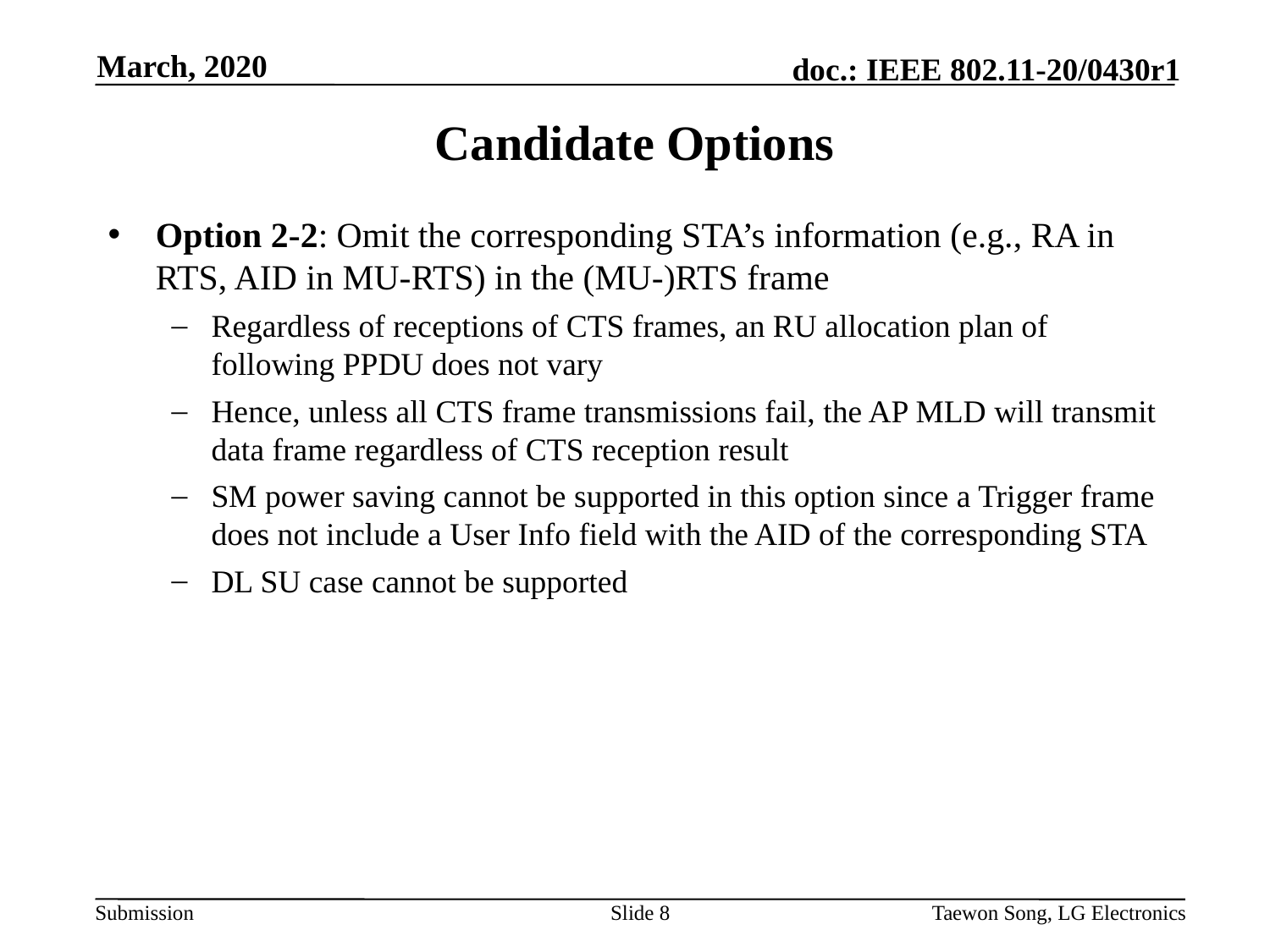

March, 2020
# Candidate Options
Option 2-2: Omit the corresponding STA’s information (e.g., RA in RTS, AID in MU-RTS) in the (MU-)RTS frame
Regardless of receptions of CTS frames, an RU allocation plan of following PPDU does not vary
Hence, unless all CTS frame transmissions fail, the AP MLD will transmit data frame regardless of CTS reception result
SM power saving cannot be supported in this option since a Trigger frame does not include a User Info field with the AID of the corresponding STA
DL SU case cannot be supported
Slide 8
Taewon Song, LG Electronics